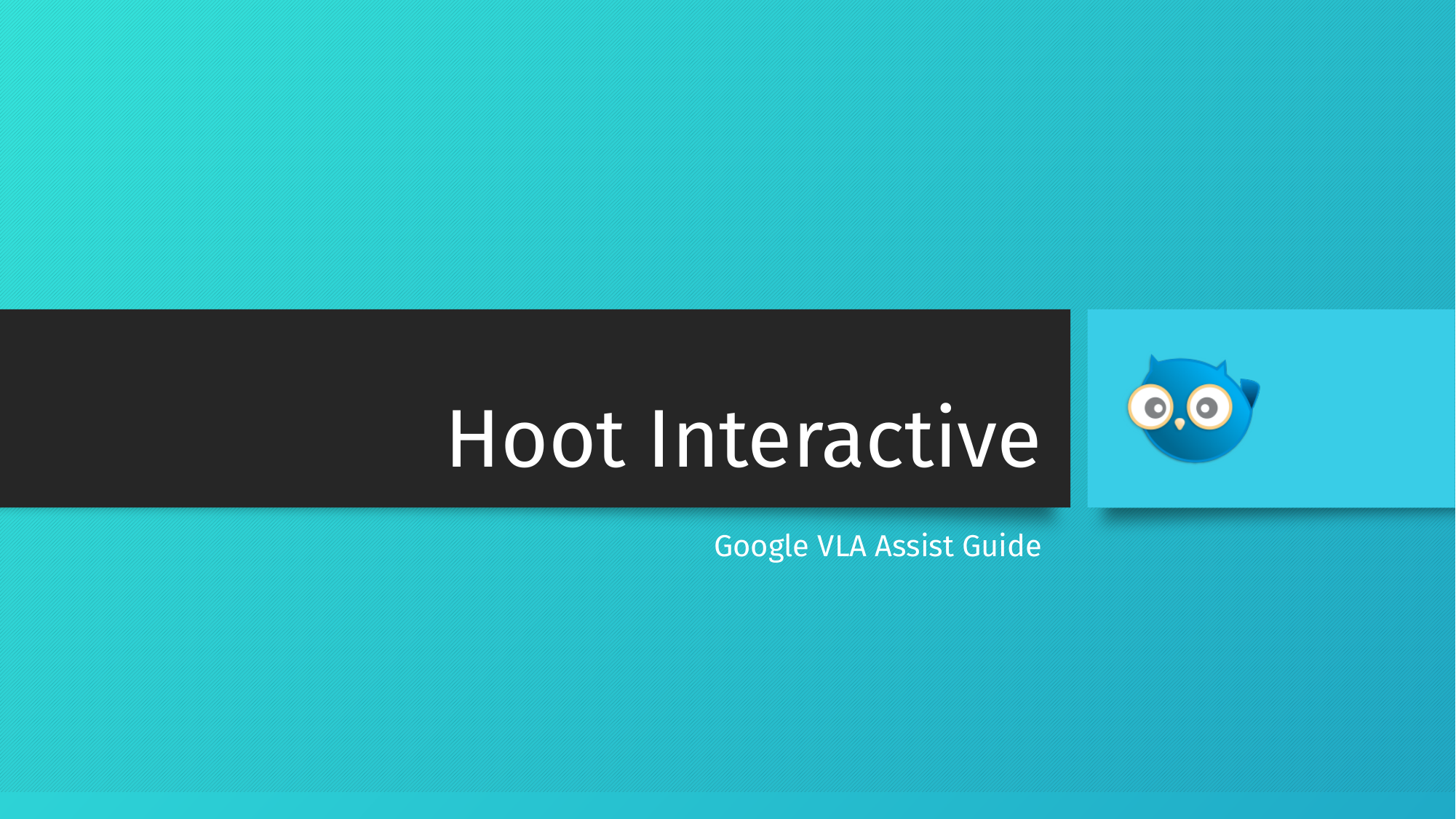

# Hoot Interactive
Google VLA Assist Guide